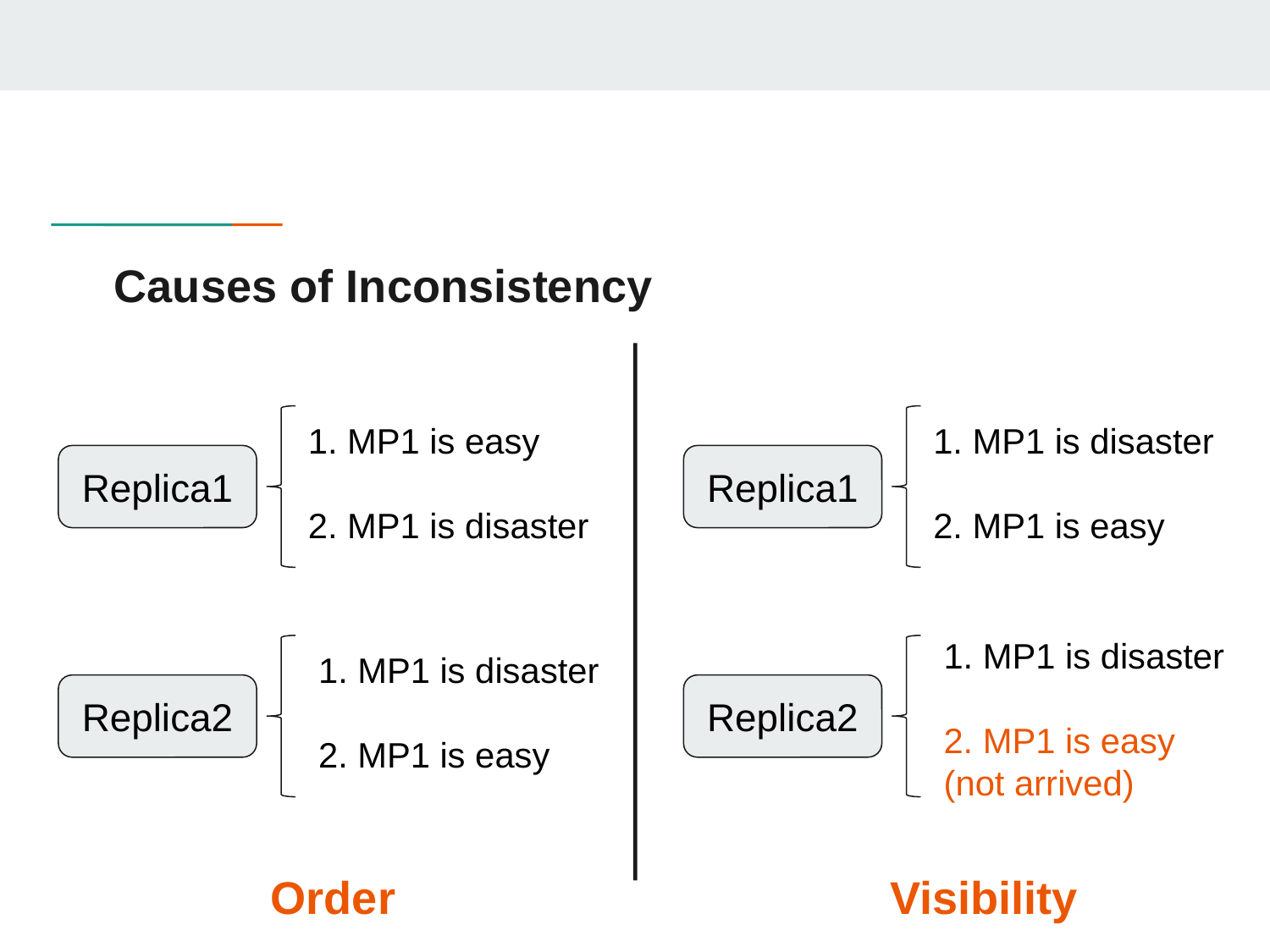

# Causes of Inconsistency

1. MP1 is easy

2. MP1 is disaster

1. MP1 is disaster

2. MP1 is easy
Replica1
Replica1
1. MP1 is disaster

2. MP1 is easy
(not arrived)

1. MP1 is disaster

2. MP1 is easy

Replica2
Replica2
Order
Visibility